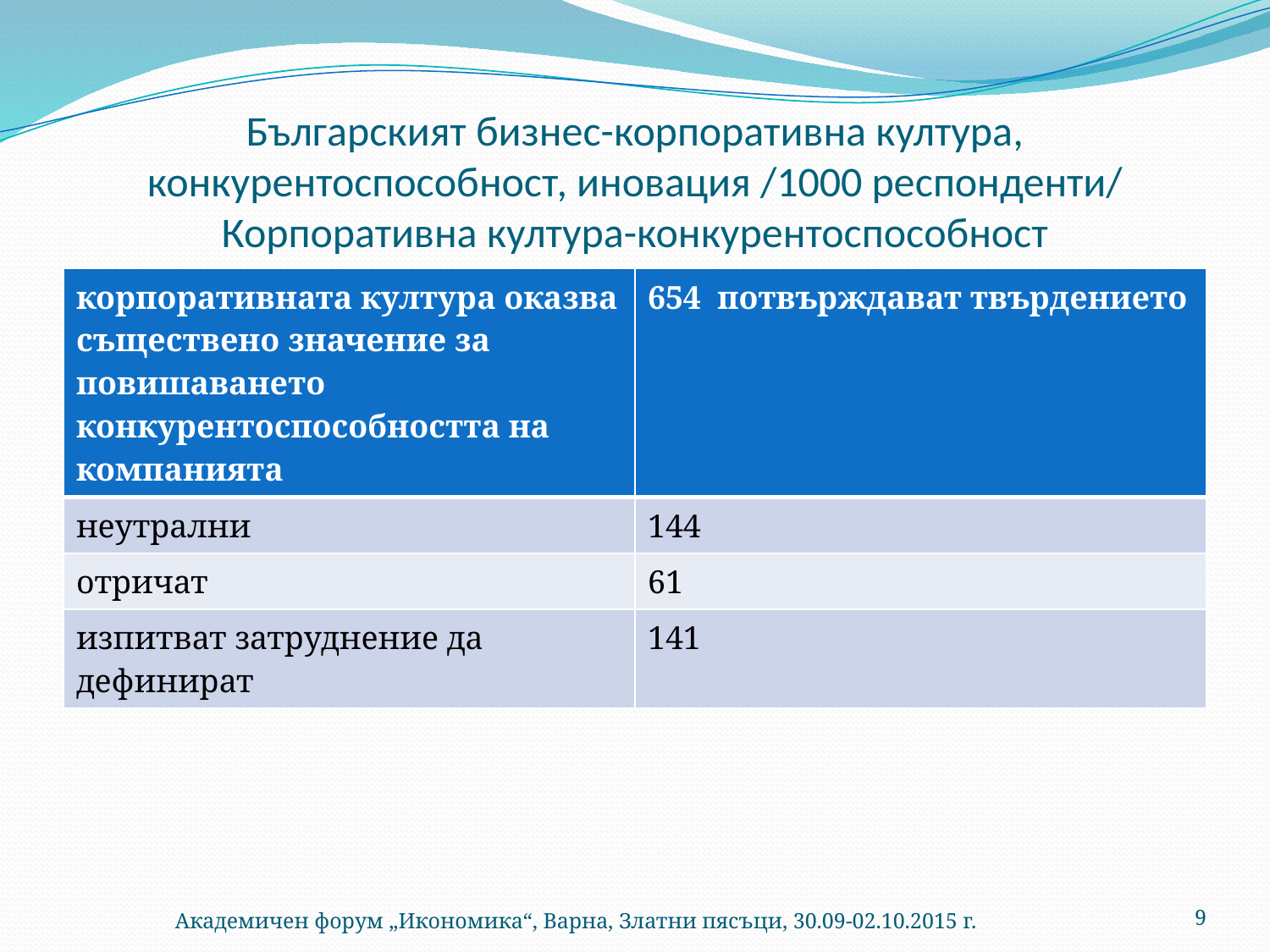

# Българският бизнес-корпоративна култура, конкурентоспособност, иновация /1000 респонденти/ Корпоративна култура-конкурентоспособност
| корпоративната култура оказва съществено значение за повишаването конкурентоспособността на компанията | 654 потвърждават твърдението |
| --- | --- |
| неутрални | 144 |
| отричат | 61 |
| изпитват затруднение да дефинират | 141 |
Академичен форум „Икономика“, Варна, Златни пясъци, 30.09-02.10.2015 г.
9